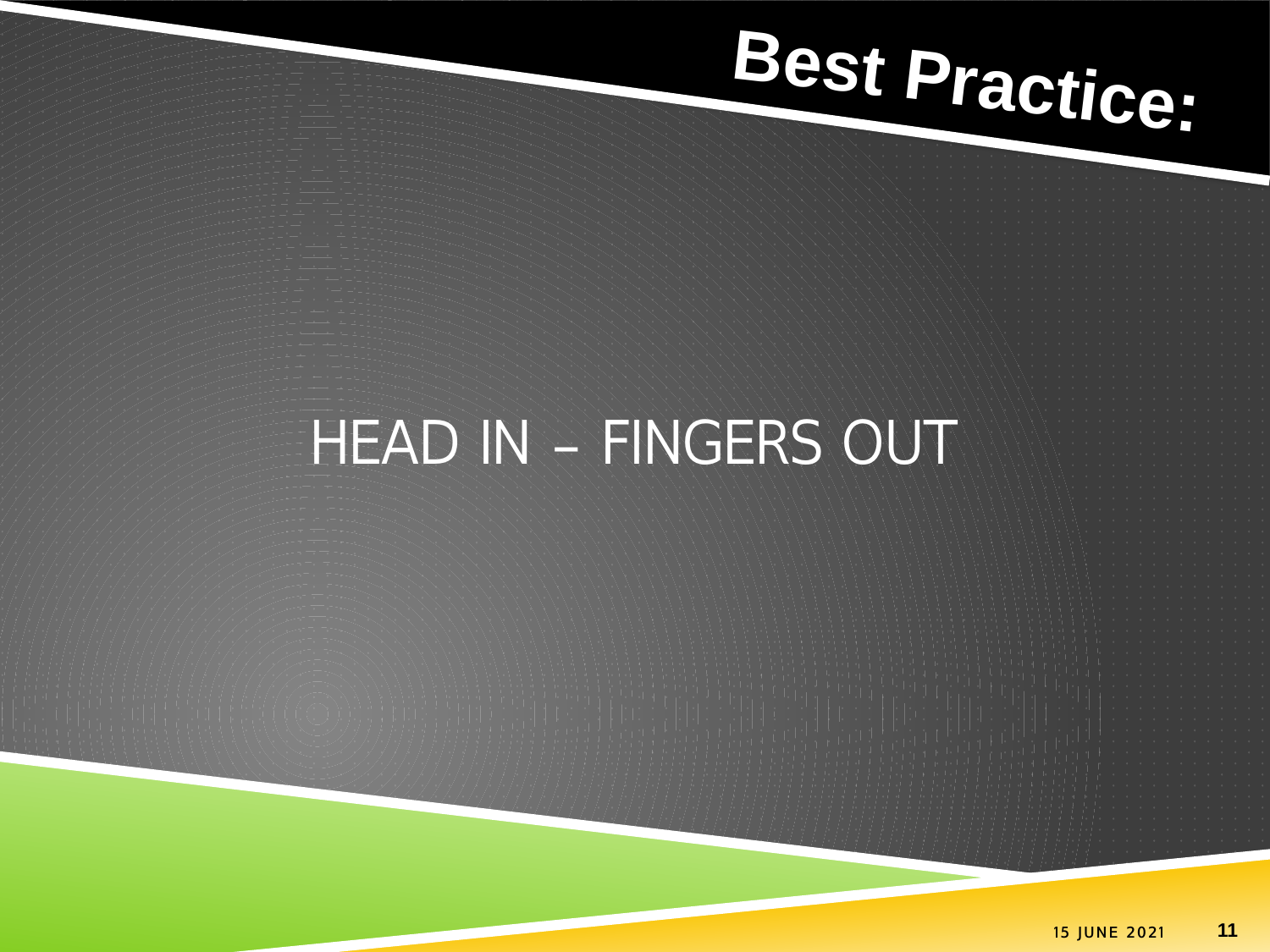

Best Practice:
# Head IN – FINGERS OUT
15 June 2021
11